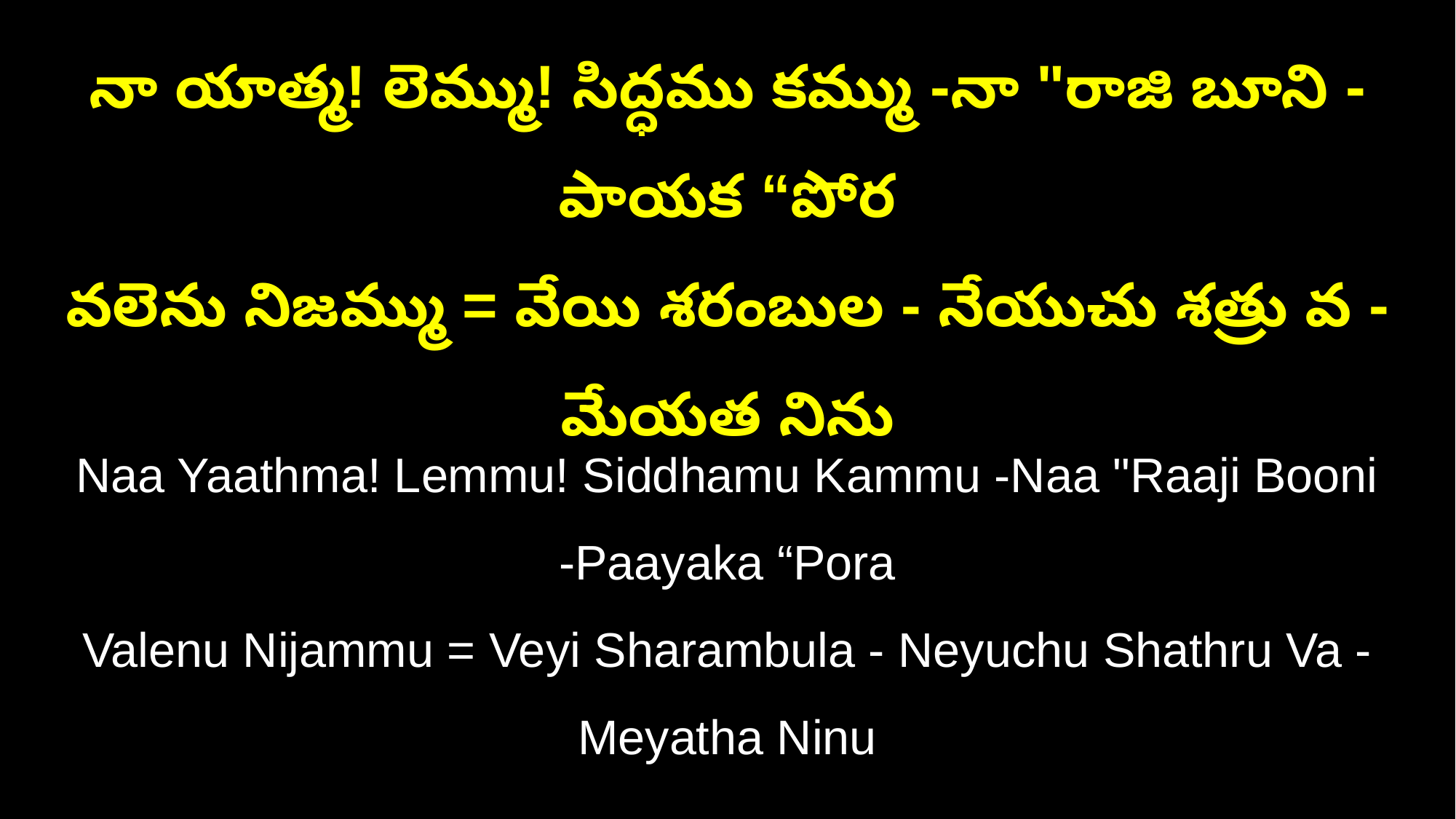

నా యాత్మ! లెమ్ము! సిద్ధము కమ్ము -నా "రాజి బూని -పాయక “పోర
వలెను నిజమ్ము = వేయి శరంబుల - నేయుచు శత్రు వ - మేయత నిను
Naa Yaathma! Lemmu! Siddhamu Kammu -Naa "Raaji Booni -Paayaka “Pora
Valenu Nijammu = Veyi Sharambula - Neyuchu Shathru Va - Meyatha Ninu